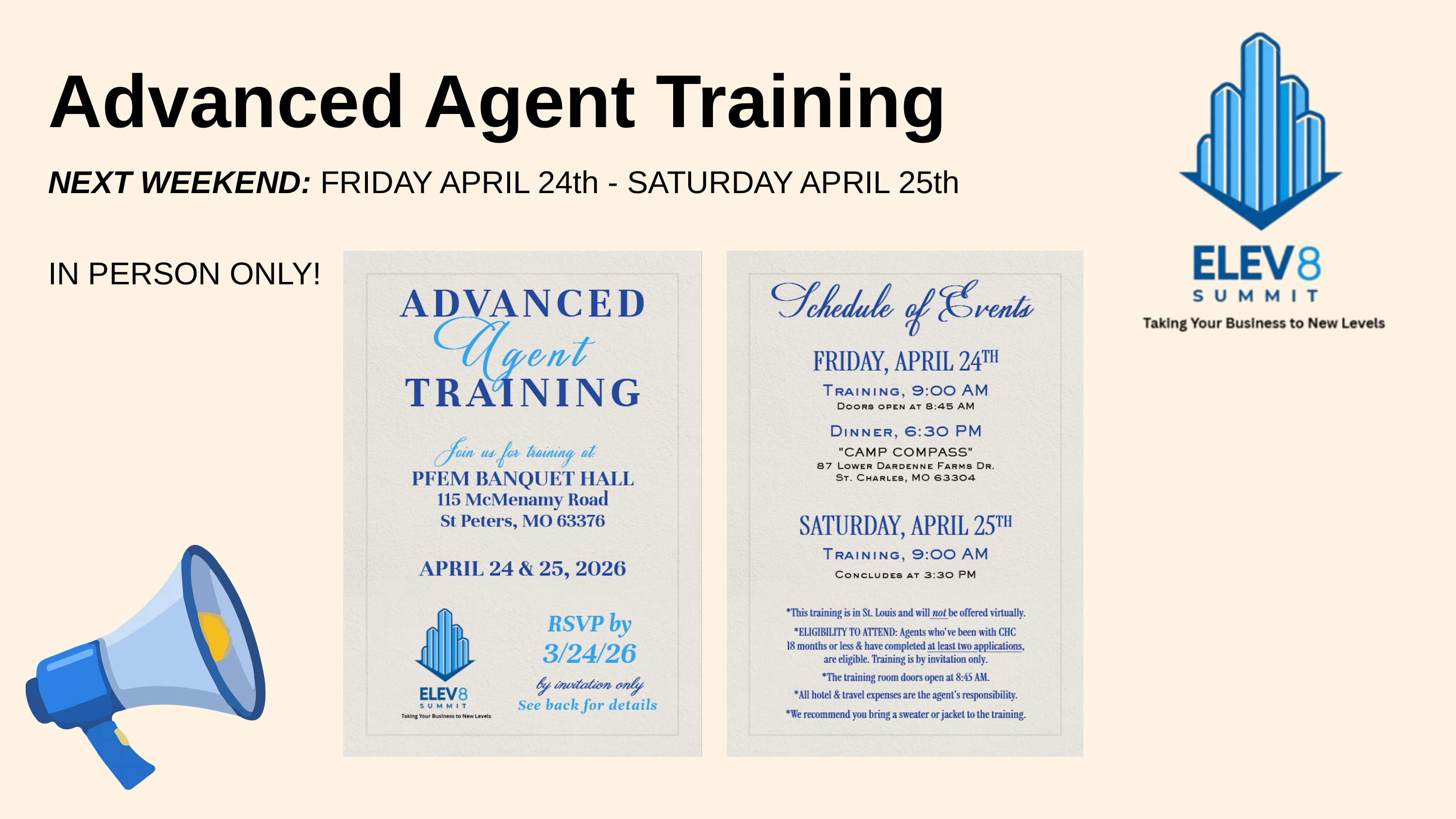

Advanced Agent Training
NEXT WEEKEND: FRIDAY APRIL 24th - SATURDAY APRIL 25th

IN PERSON ONLY!